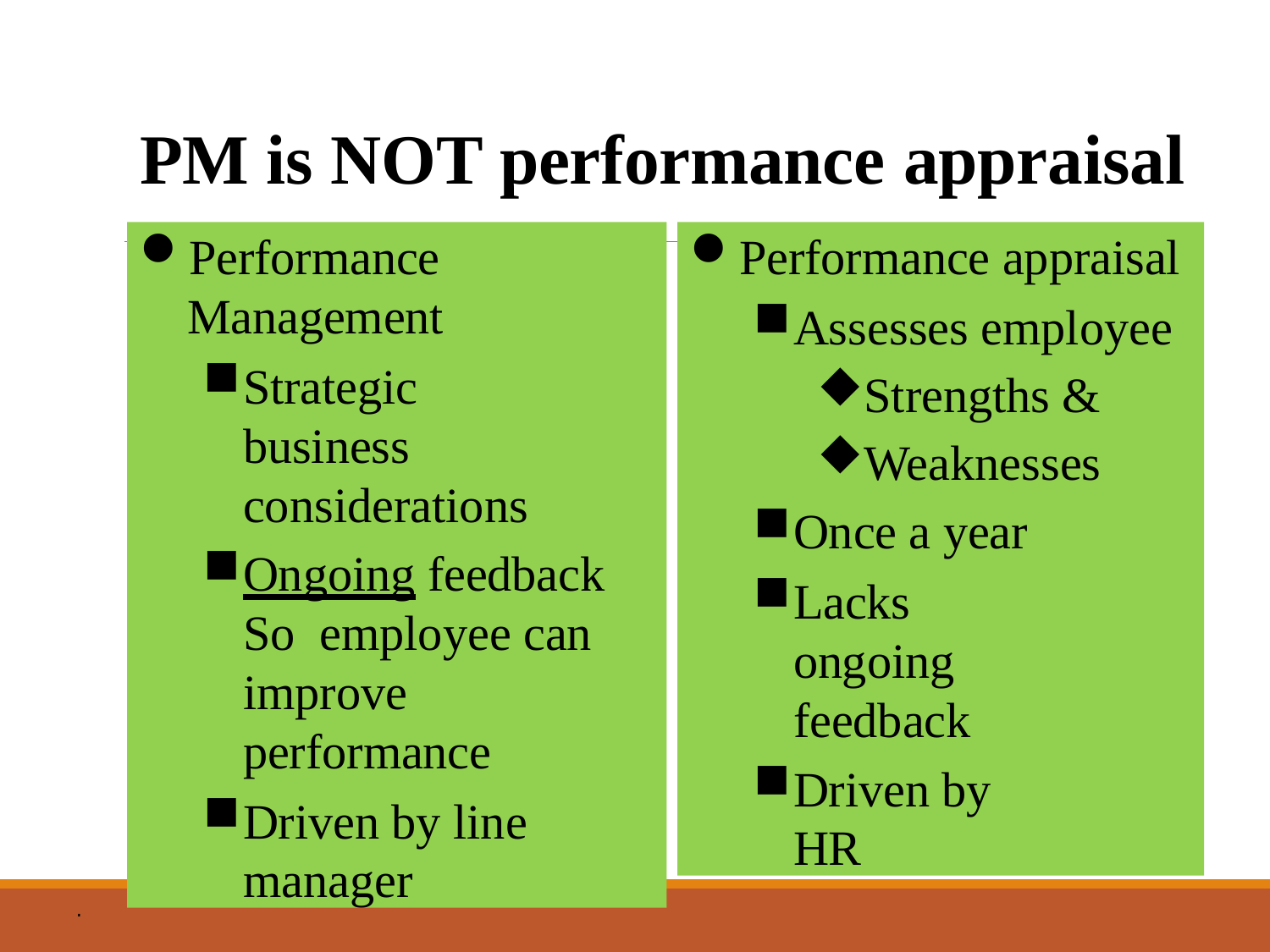

# PM is NOT performance appraisal
Performance  Management
Strategic business  considerations
Ongoing feedback So  employee can improve  performance
Driven by line manager
Performance appraisal
Assesses employee
Strengths &
Weaknesses
Once a year
Lacks ongoing  feedback
Driven by HR
.